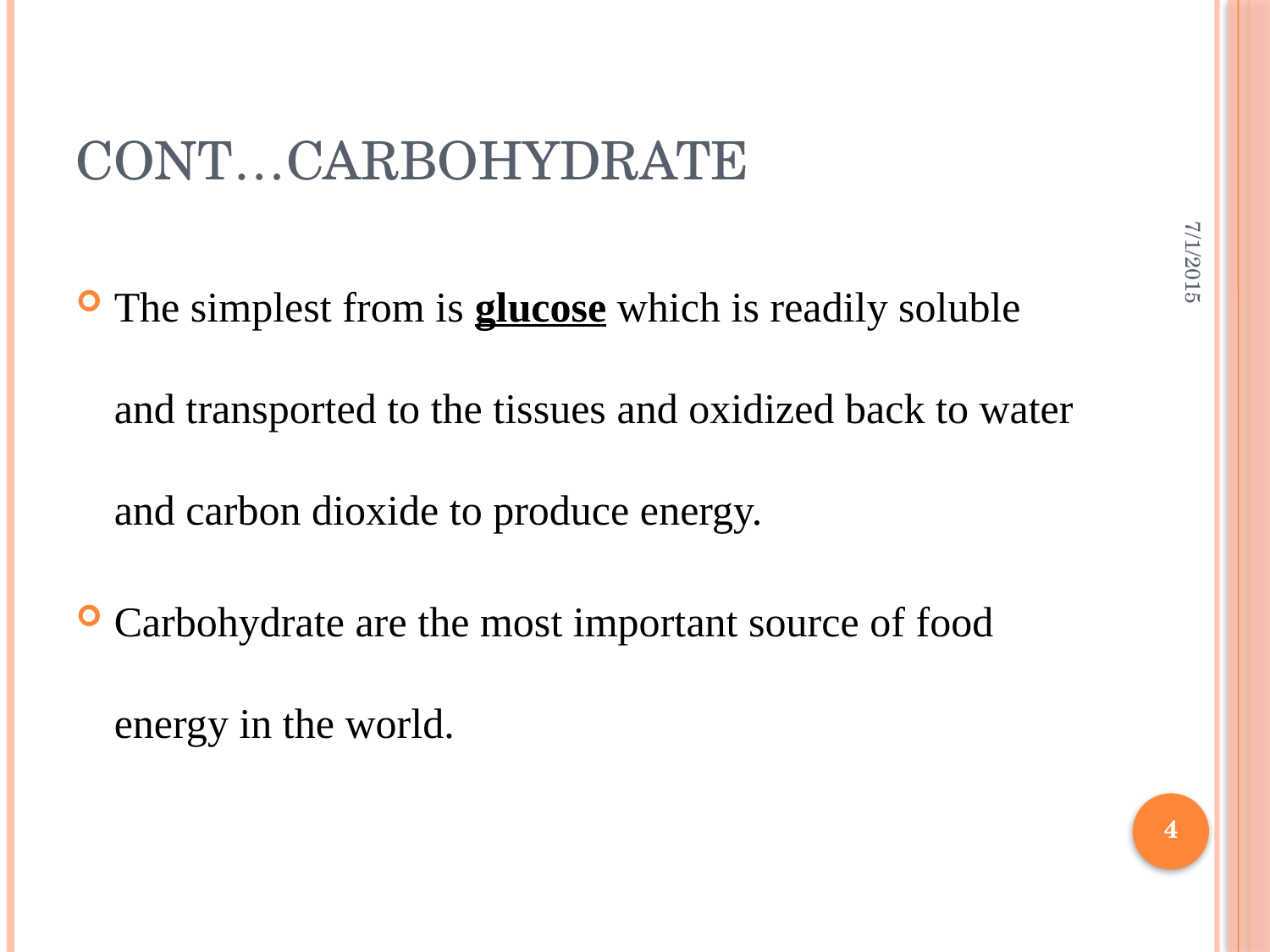

# Cont…carbohydrate
7/1/2015
The simplest from is glucose which is readily soluble and transported to the tissues and oxidized back to water and carbon dioxide to produce energy.
Carbohydrate are the most important source of food energy in the world.

4